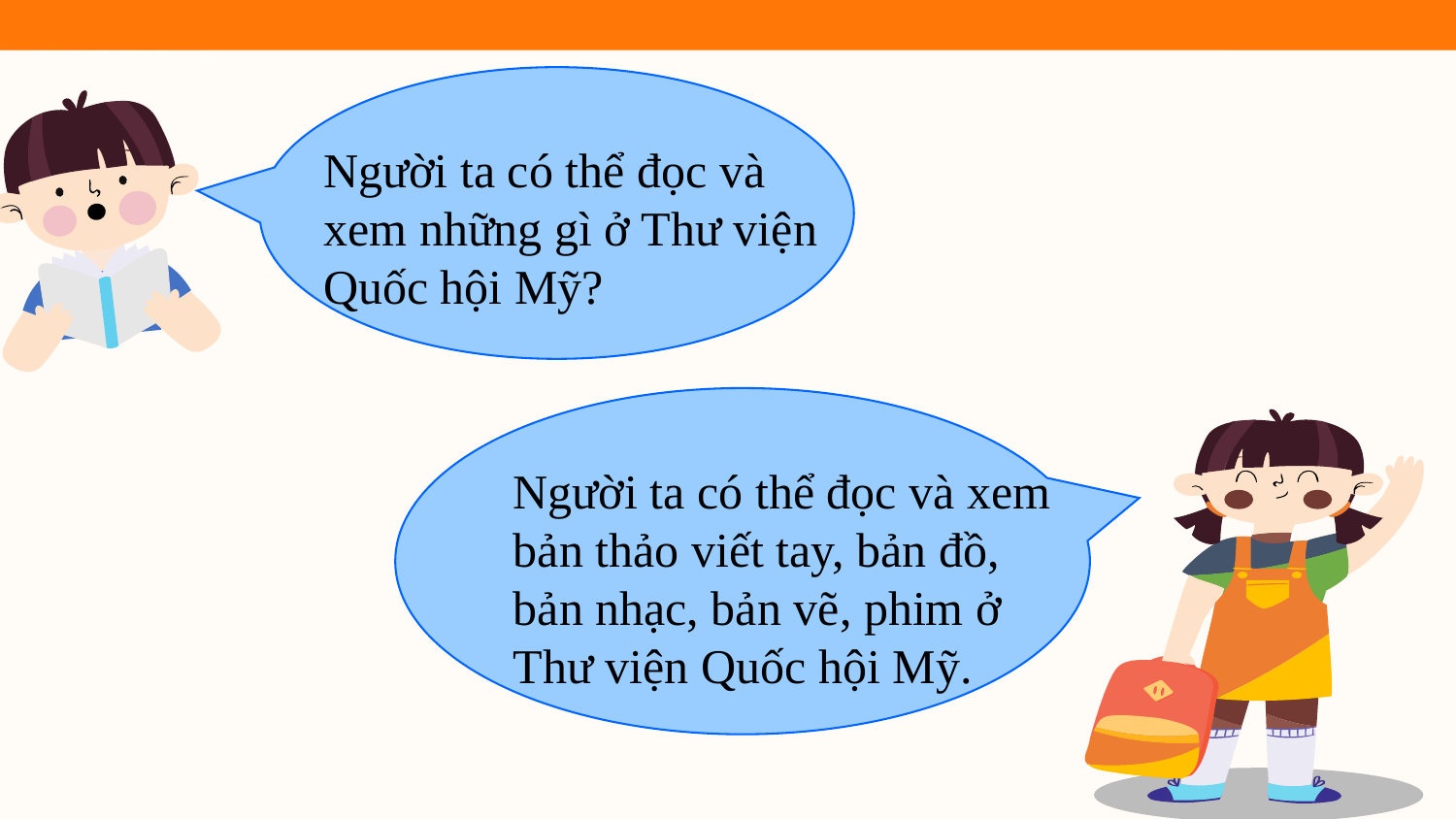

Người ta có thể đọc và xem những gì ở Thư viện Quốc hội Mỹ?

Người ta có thể đọc và xem bản thảo viết tay, bản đồ, bản nhạc, bản vẽ, phim ở Thư viện Quốc hội Mỹ.